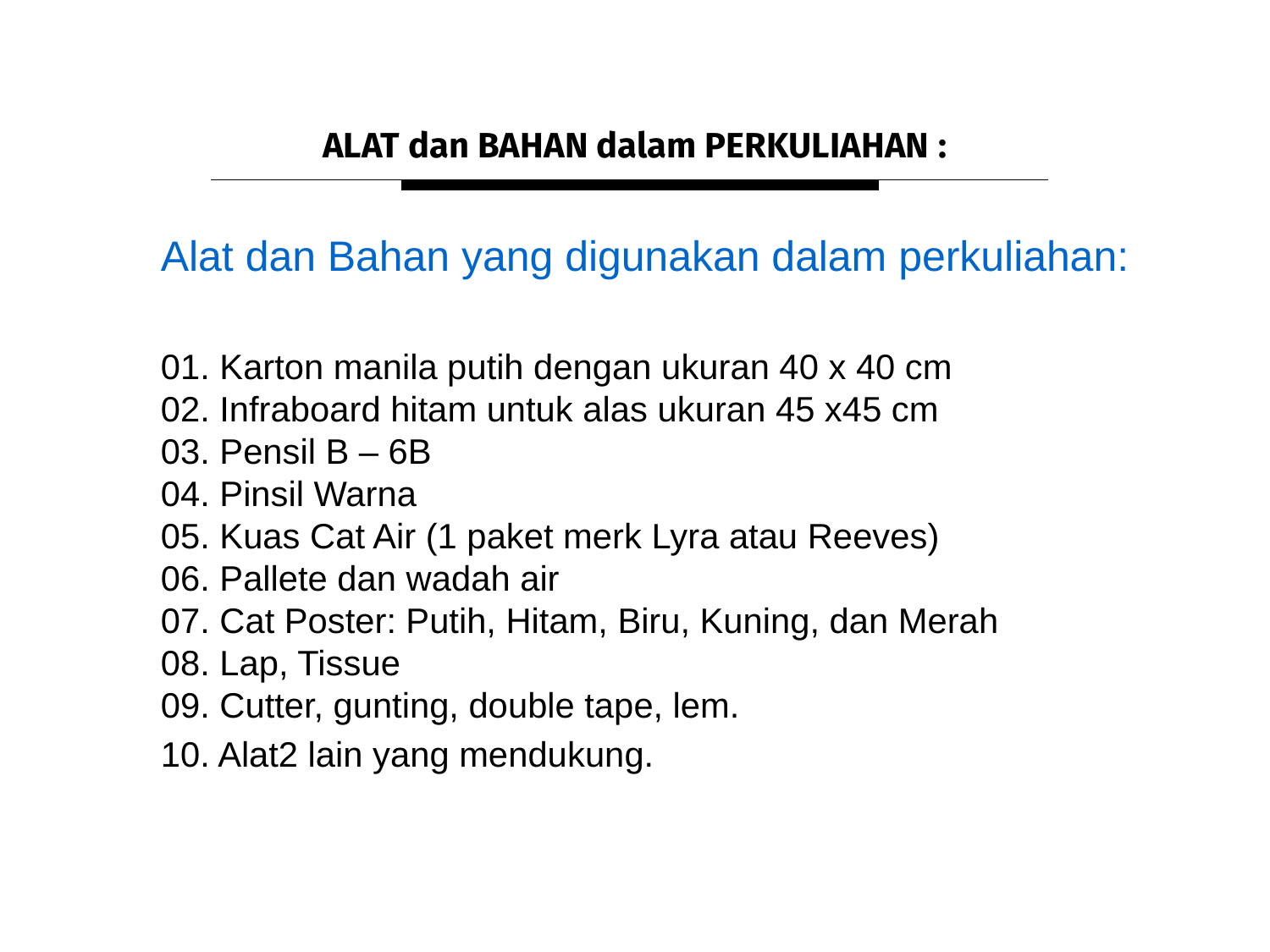

ALAT dan BAHAN dalam PERKULIAHAN :

Alat dan Bahan yang digunakan dalam perkuliahan:

01. Karton manila putih dengan ukuran 40 x 40 cm
02. Infraboard hitam untuk alas ukuran 45 x45 cm
03. Pensil B – 6B
04. Pinsil Warna
05. Kuas Cat Air (1 paket merk Lyra atau Reeves)
06. Pallete dan wadah air
07. Cat Poster: Putih, Hitam, Biru, Kuning, dan Merah
08. Lap, Tissue
09. Cutter, gunting, double tape, lem.
10. Alat2 lain yang mendukung.